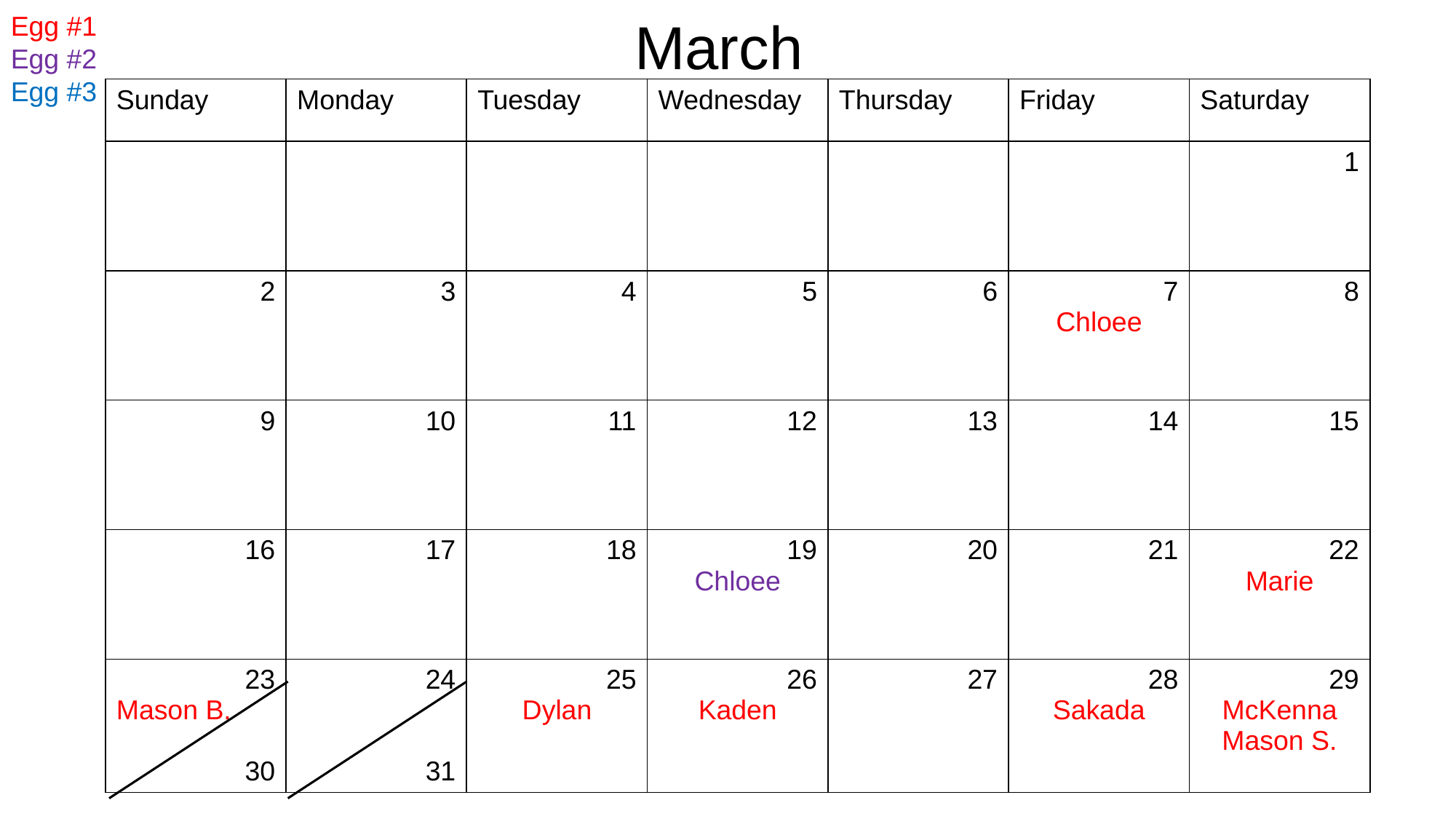

Egg #1
Egg #2
Egg #3
March
| Sunday | Monday | Tuesday | Wednesday | Thursday | Friday | Saturday |
| --- | --- | --- | --- | --- | --- | --- |
|  |  |  |  |  |  | 1 |
| 2 | 3 | 4 | 5 | 6 | 7 Chloee | 8 |
| 9 | 10 | 11 | 12 | 13 | 14 | 15 |
| 16 | 17 | 18 | 19 Chloee | 20 | 21 | 22 Marie |
| 23 Mason B. 30 | 24 31 | 25 Dylan | 26 Kaden | 27 | 28 Sakada | 29 McKenna Mason S. |